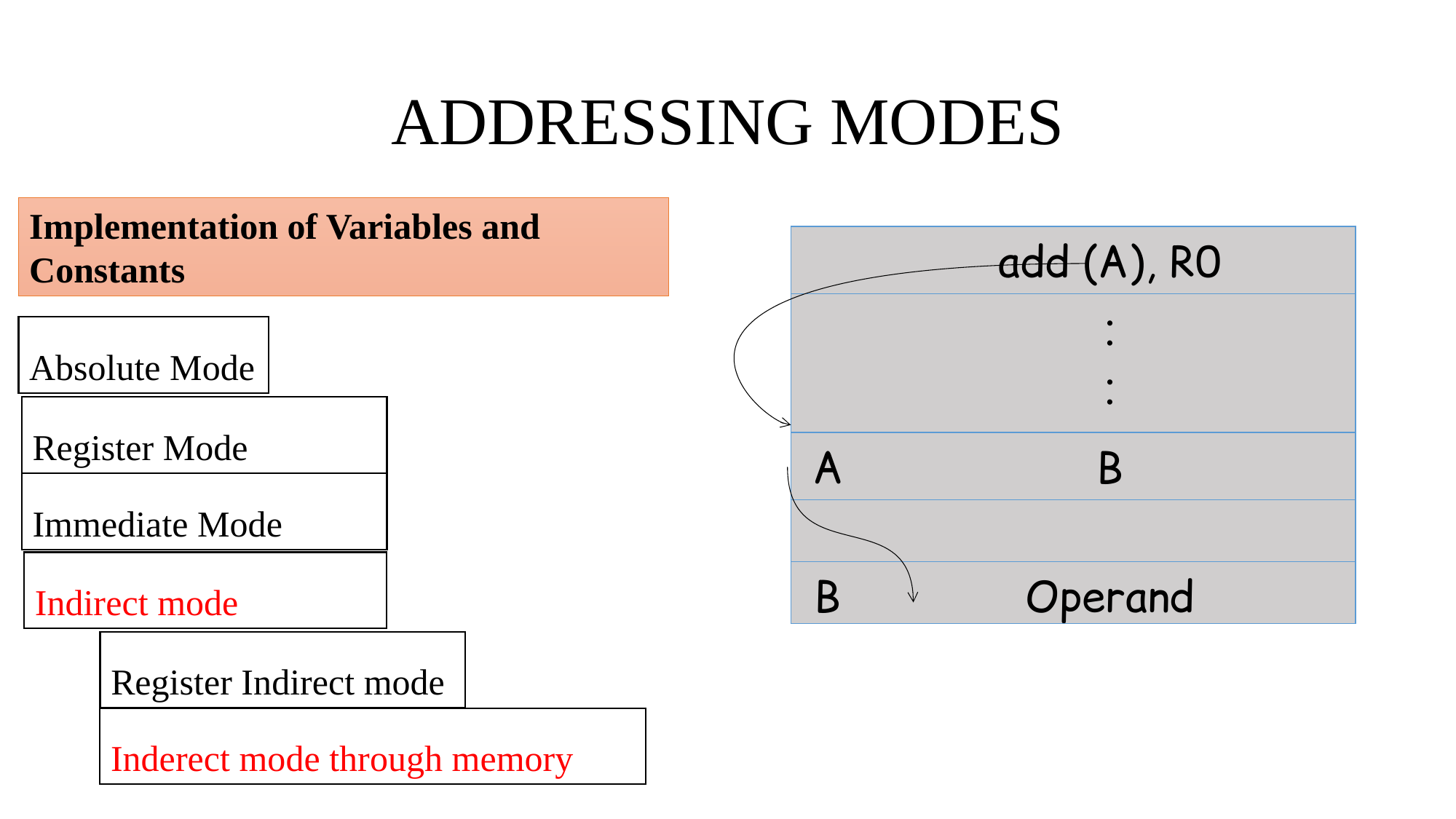

# ADDRESSING MODES
Implementation of Variables and Constants
|  | add (A), R0 |
| --- | --- |
|  | : : |
| A | B |
|  |  |
| B | Operand |
Absolute Mode
Register Mode
Immediate Mode
Indirect mode
Register Indirect mode
Inderect mode through memory